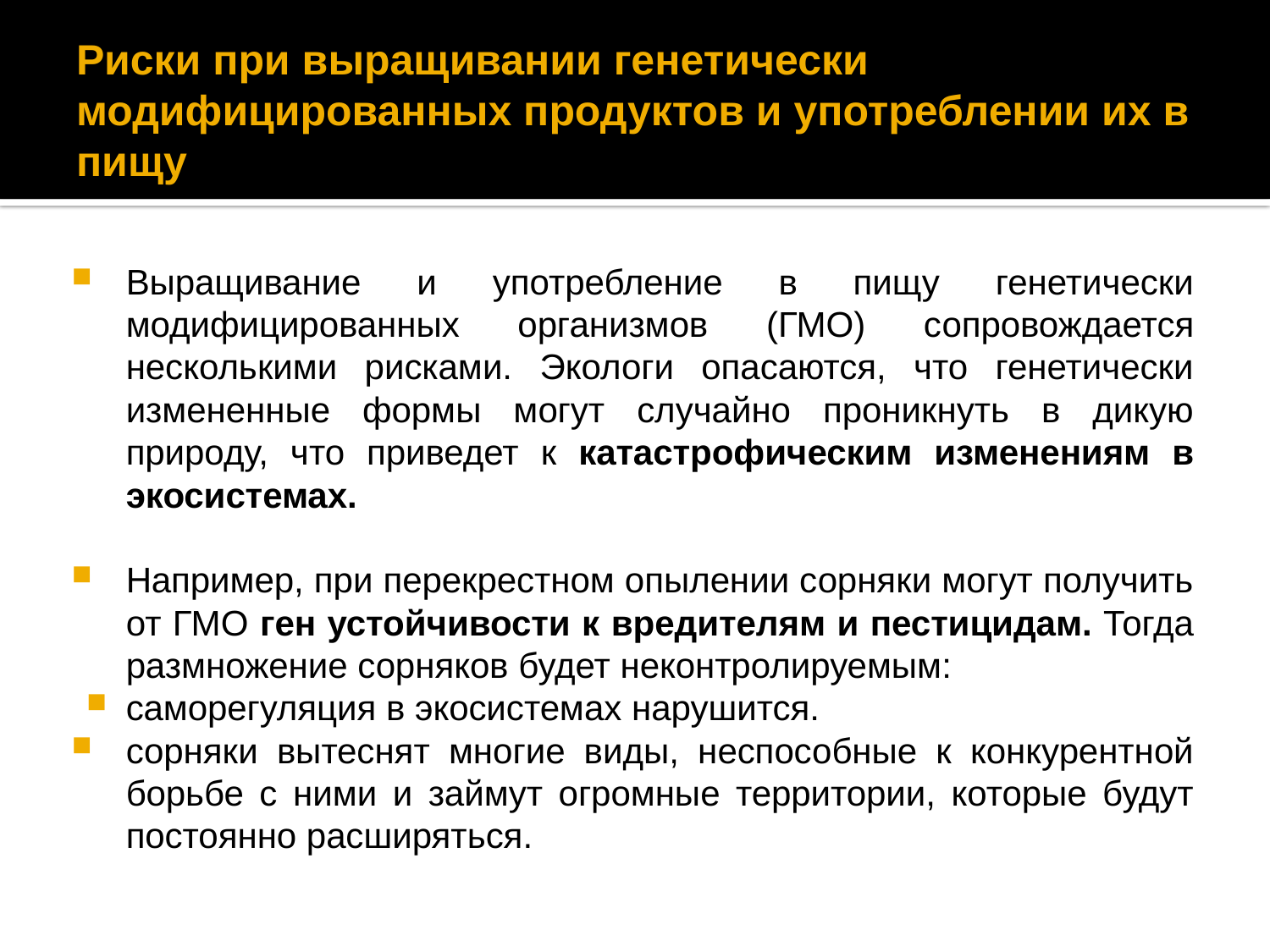

# Риски при выращивании генетически модифицированных продуктов и употреблении их в пищу
Выращивание и употребление в пищу генетически модифицированных организмов (ГМО) сопровождается несколькими рисками. Экологи опасаются, что генетически измененные формы могут случайно проникнуть в дикую природу, что приведет к катастрофическим изменениям в экосистемах.

Например, при перекрестном опылении сорняки могут получить от ГМО ген устойчивости к вредителям и пестицидам. Тогда размножение сорняков будет неконтролируемым:
саморегуляция в экосистемах нарушится.
сорняки вытеснят многие виды, неспособные к конкурентной борьбе с ними и займут огромные территории, которые будут постоянно расширяться.